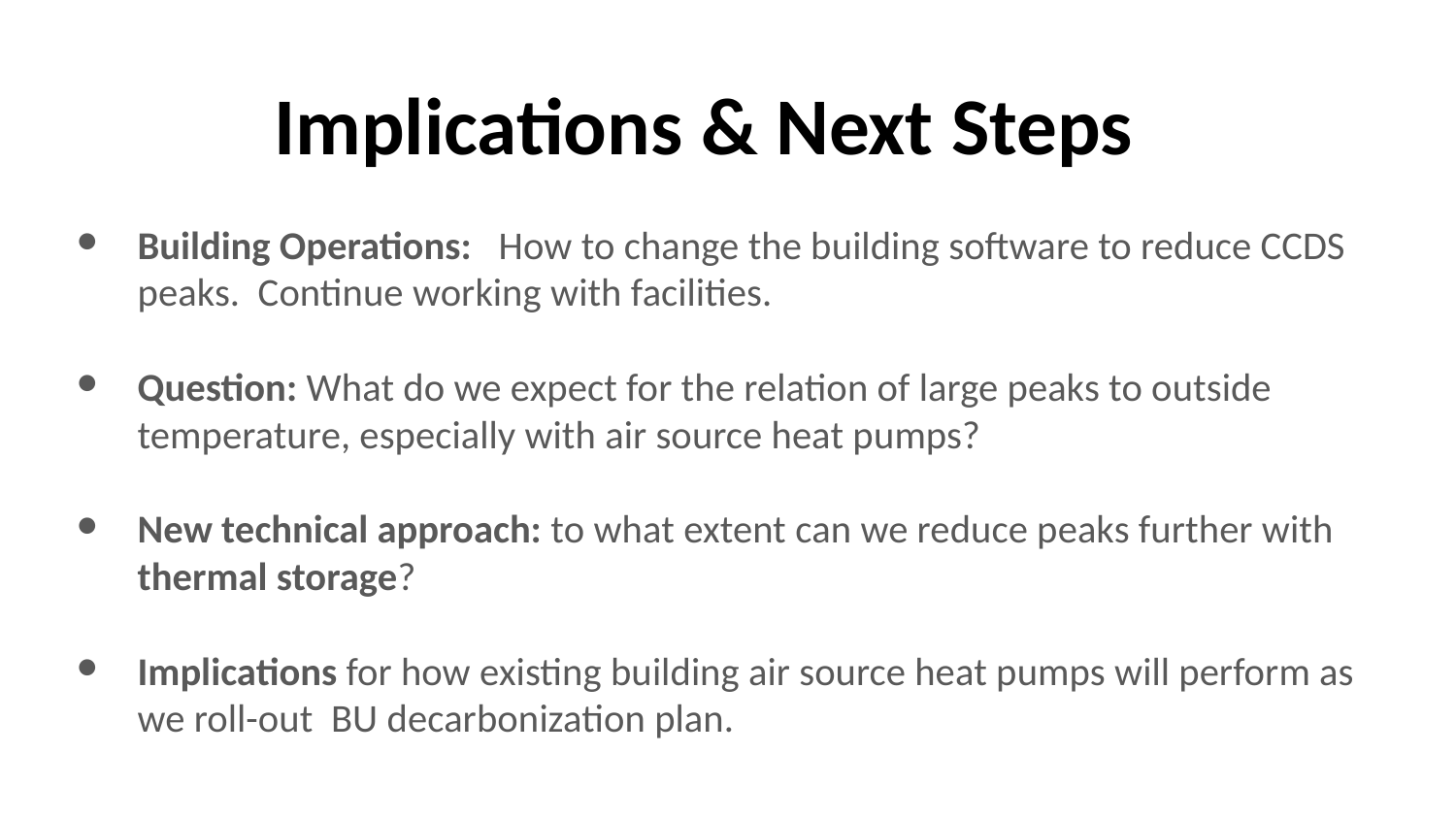

# Implications & Next Steps
Building Operations:   How to change the building software to reduce CCDS peaks.  Continue working with facilities.

Question: What do we expect for the relation of large peaks to outside temperature, especially with air source heat pumps?

New technical approach: to what extent can we reduce peaks further with thermal storage?

Implications for how existing building air source heat pumps will perform as we roll-out  BU decarbonization plan.